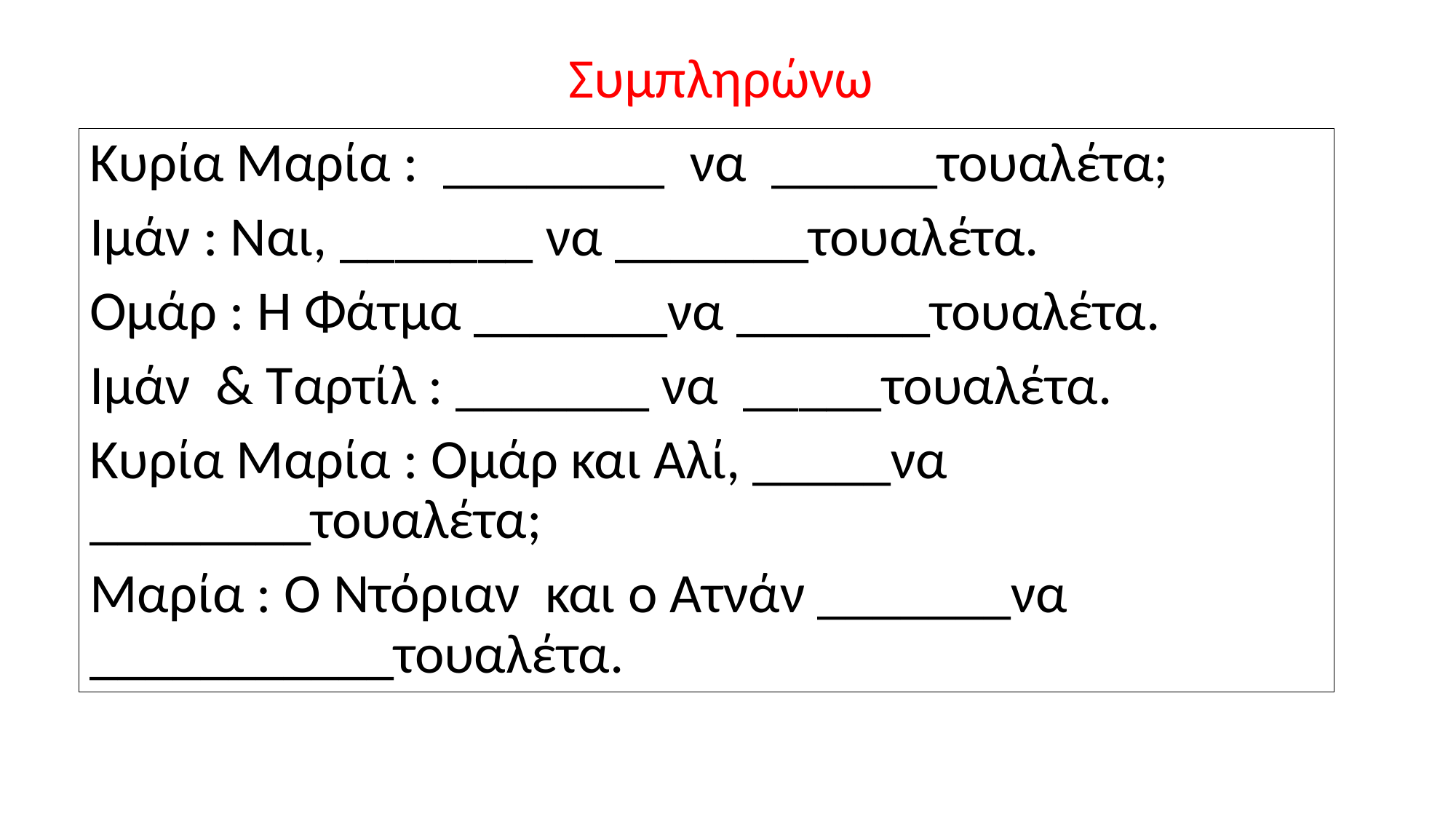

# Συμπληρώνω
Κυρία Μαρία :  ________  να  ______τουαλέτα;
Ιμάν : Ναι, _______ να _______τουαλέτα.
Ομάρ : Η Φάτμα _______να _______τουαλέτα.
Ιμάν  & Ταρτίλ : _______ να  _____τουαλέτα.
Κυρία Μαρία : Ομάρ και Αλί, _____να ________τουαλέτα;
Μαρία : Ο Ντόριαν  και ο Ατνάν _______να ___________τουαλέτα.